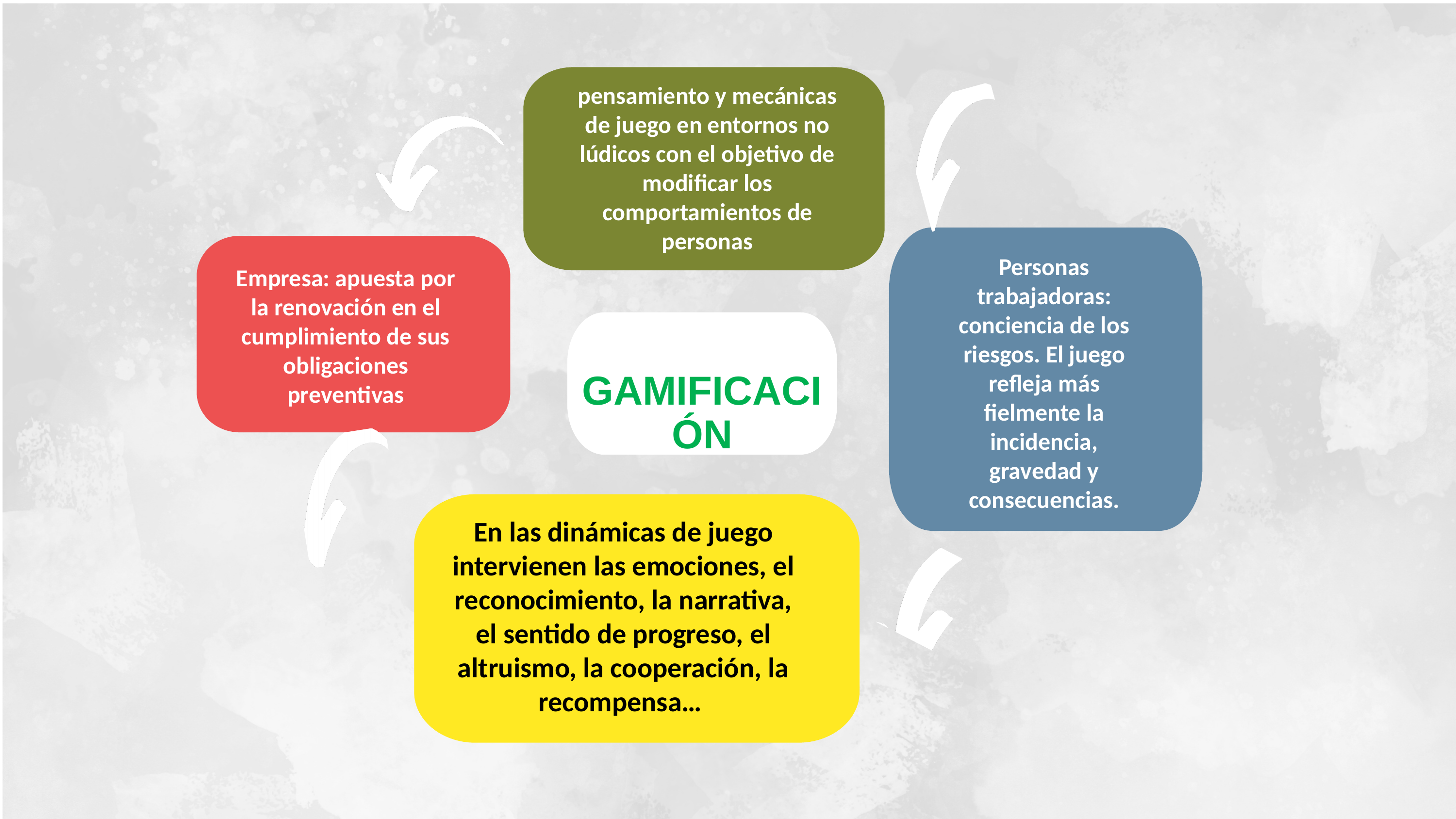

pensamiento y mecánicas de juego en entornos no lúdicos con el objetivo de modificar los comportamientos de personas

Personas trabajadoras: conciencia de los riesgos. El juego refleja más fielmente la incidencia, gravedad y consecuencias.
Empresa: apuesta por la renovación en el cumplimiento de sus obligaciones preventivas

GAMIFICACIÓN

En las dinámicas de juego intervienen las emociones, el reconocimiento, la narrativa, el sentido de progreso, el altruismo, la cooperación, la recompensa…